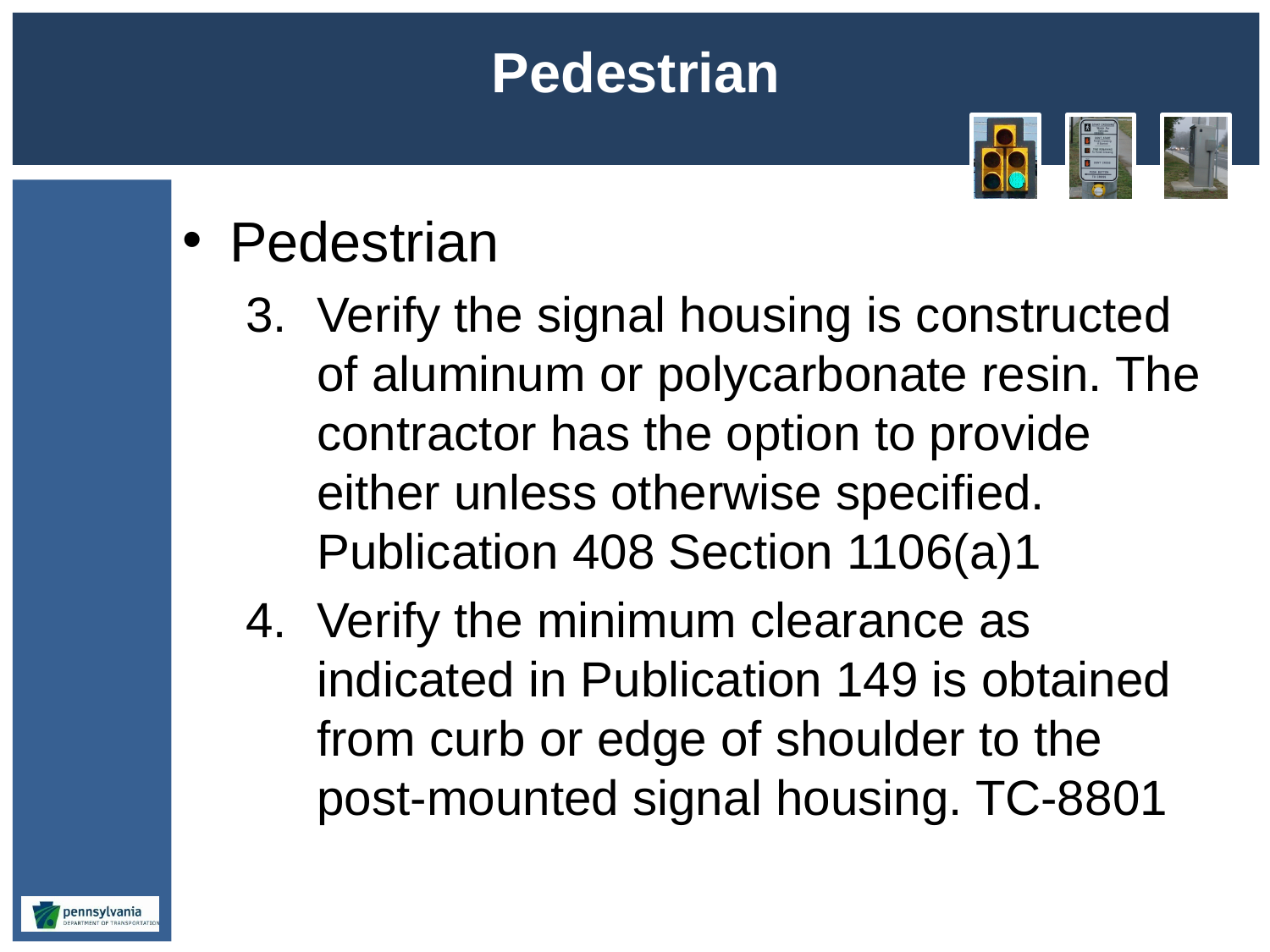

# Pedestrian
Pedestrian
Verify the signal housing is constructed of aluminum or polycarbonate resin. The contractor has the option to provide either unless otherwise specified. Publication 408 Section 1106(a)1
Verify the minimum clearance as indicated in Publication 149 is obtained from curb or edge of shoulder to the post-mounted signal housing. TC-8801